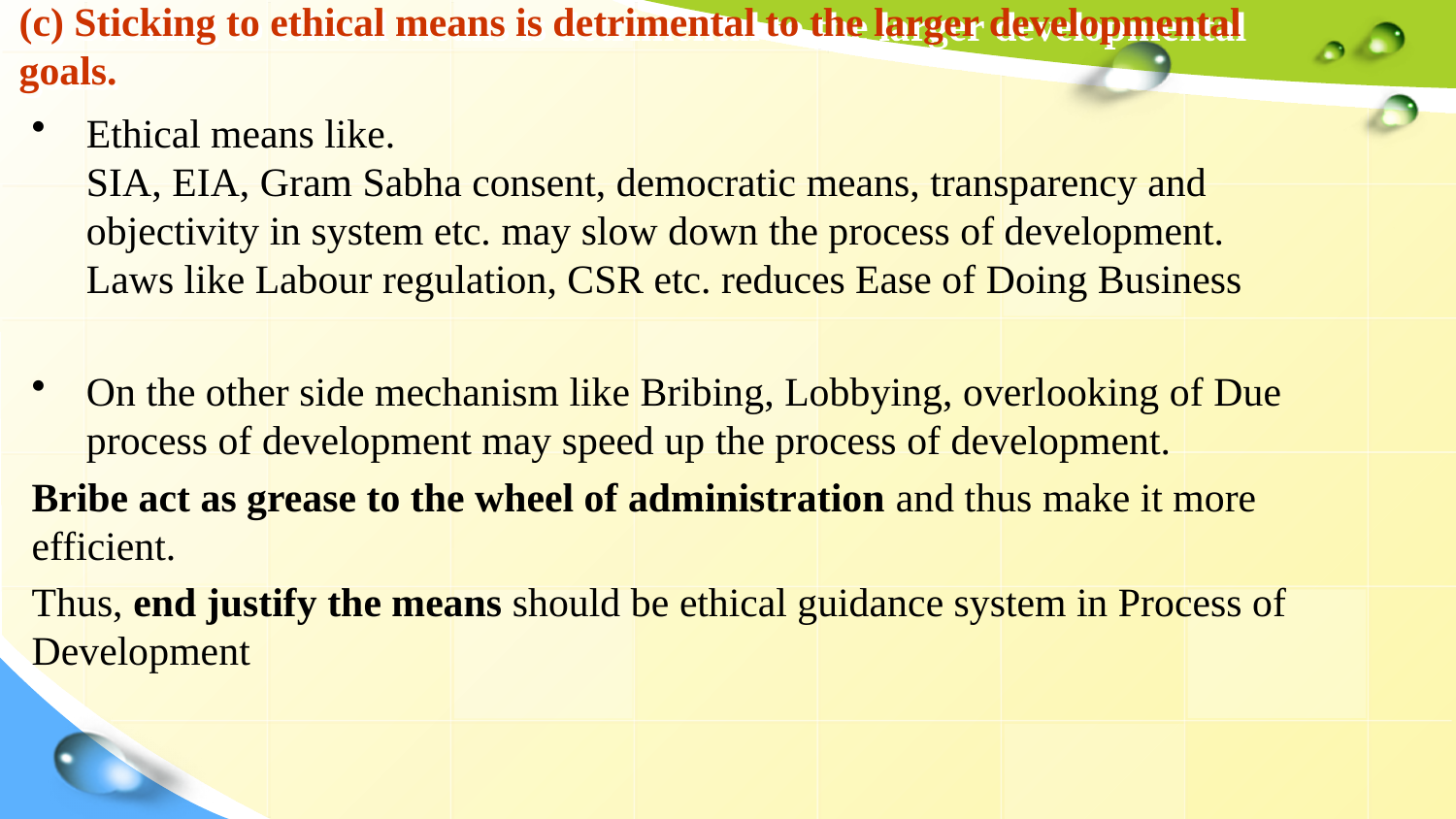

# (c) Sticking to ethical means is detrimental to the larger developmental goals.
Ethical means like.
SIA, EIA, Gram Sabha consent, democratic means, transparency and objectivity in system etc. may slow down the process of development.
Laws like Labour regulation, CSR etc. reduces Ease of Doing Business

On the other side mechanism like Bribing, Lobbying, overlooking of Due process of development may speed up the process of development.
Bribe act as grease to the wheel of administration and thus make it more efficient.
Thus, end justify the means should be ethical guidance system in Process of Development